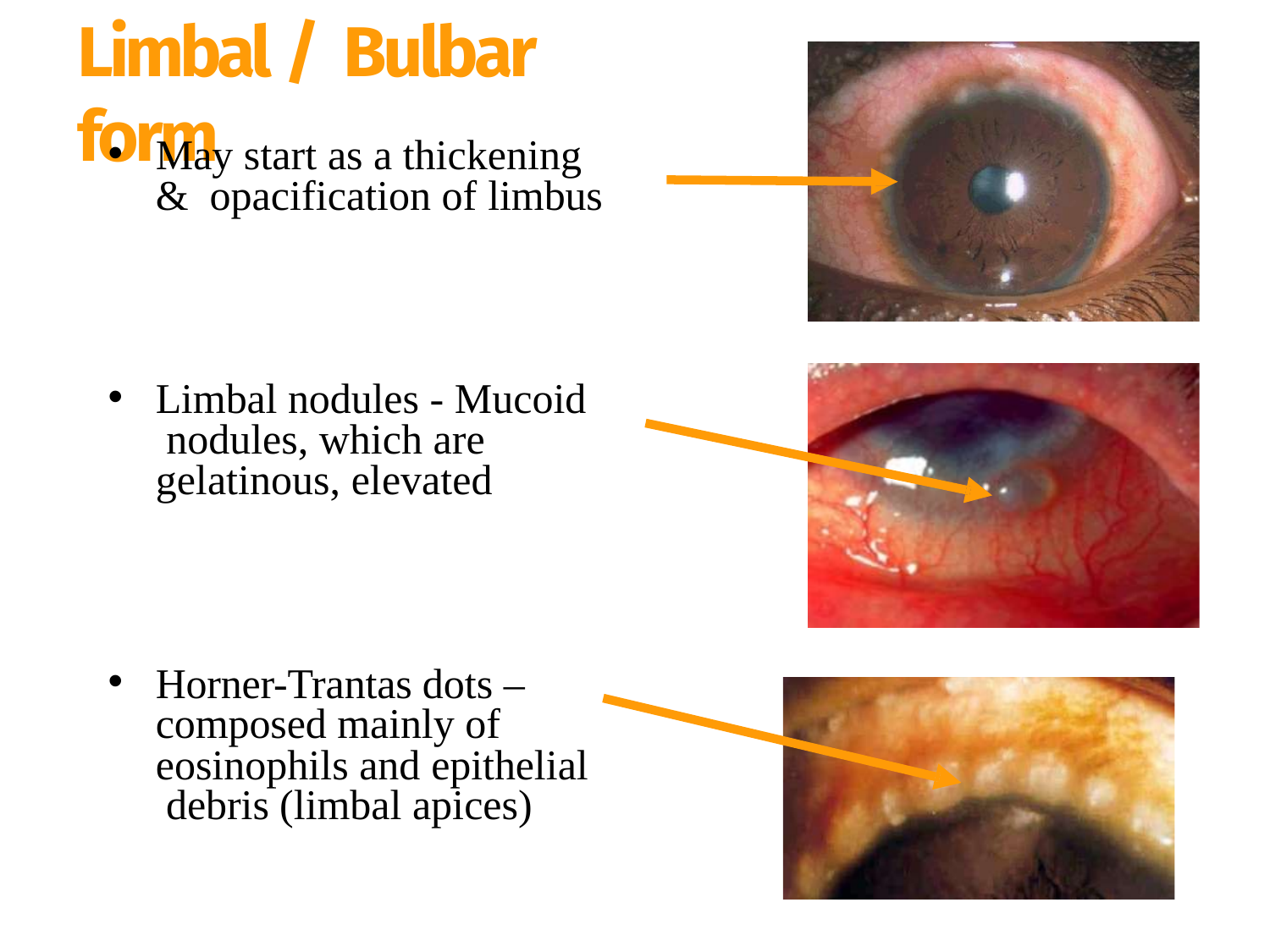

# Limbal / Bulbar form

May start as a thickening &  opacification of limbus

Limbal nodules - Mucoid  nodules, which are  gelatinous, elevated

Horner-Trantas dots –  composed mainly of  eosinophils and epithelial  debris (limbal apices)